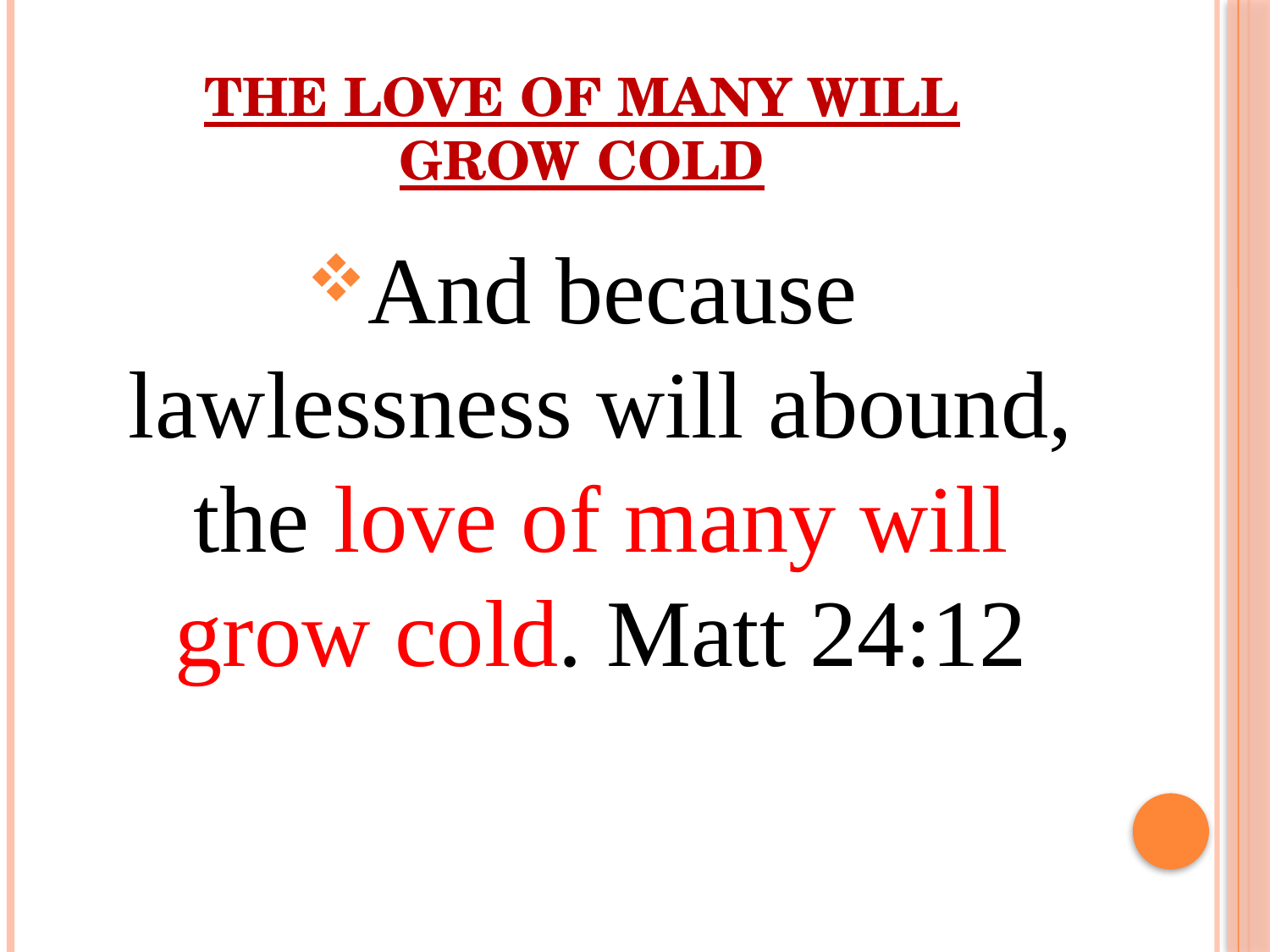

# the love of many will grow cold
And because lawlessness will abound, the love of many will grow cold. Matt 24:12